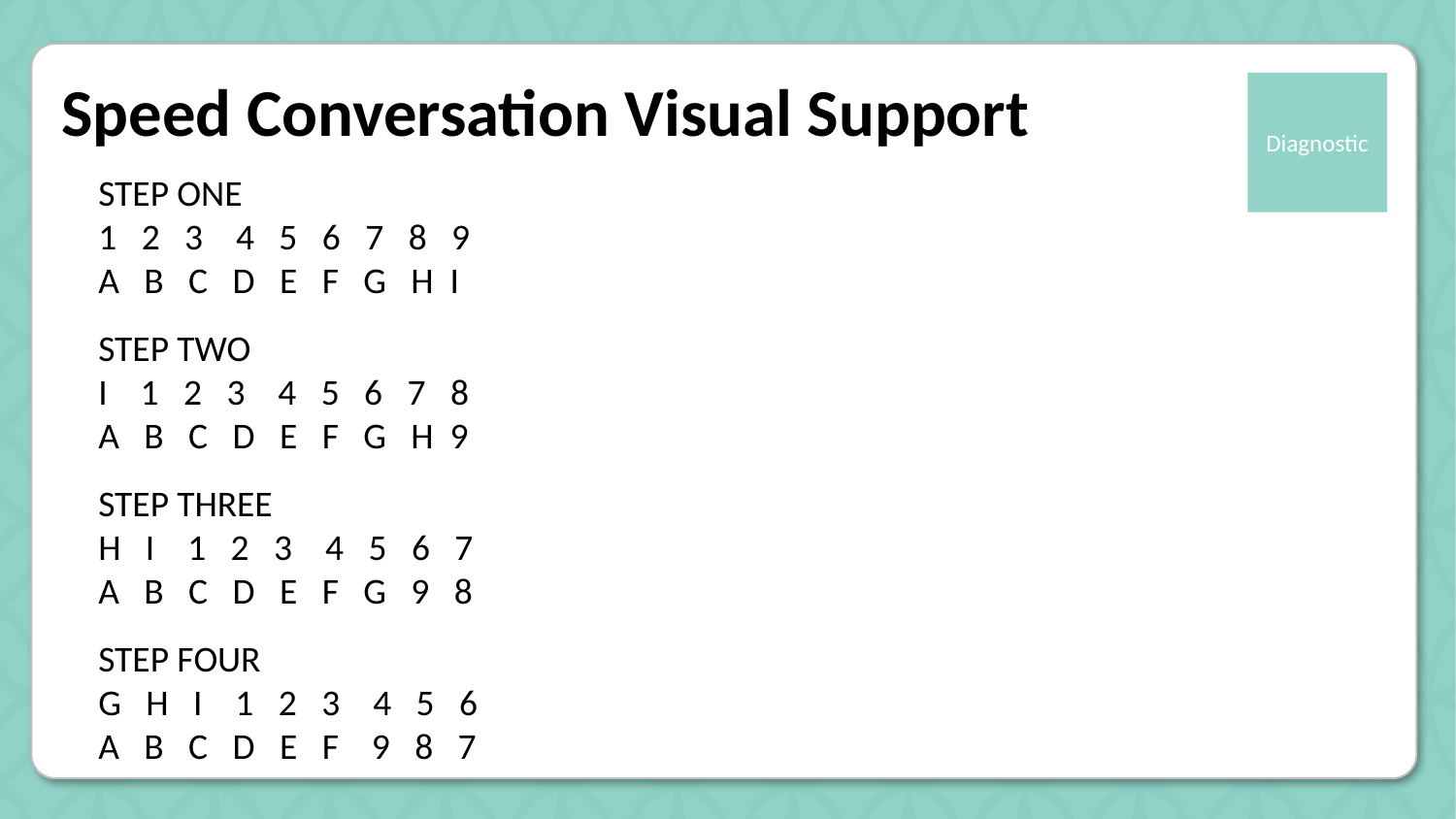

# Speed Conversation Visual Support
STEP ONE
1   2   3    4   5   6   7   8   9
A   B   C   D   E   F   G   H  I

STEP TWO
I    1   2   3    4   5   6   7   8
A   B   C   D   E   F   G   H  9

STEP THREE
H   I    1   2   3    4   5   6   7
A   B   C   D   E   F   G   9   8

STEP FOUR
G   H   I    1   2   3    4   5   6
A   B   C   D   E   F    9   8   7